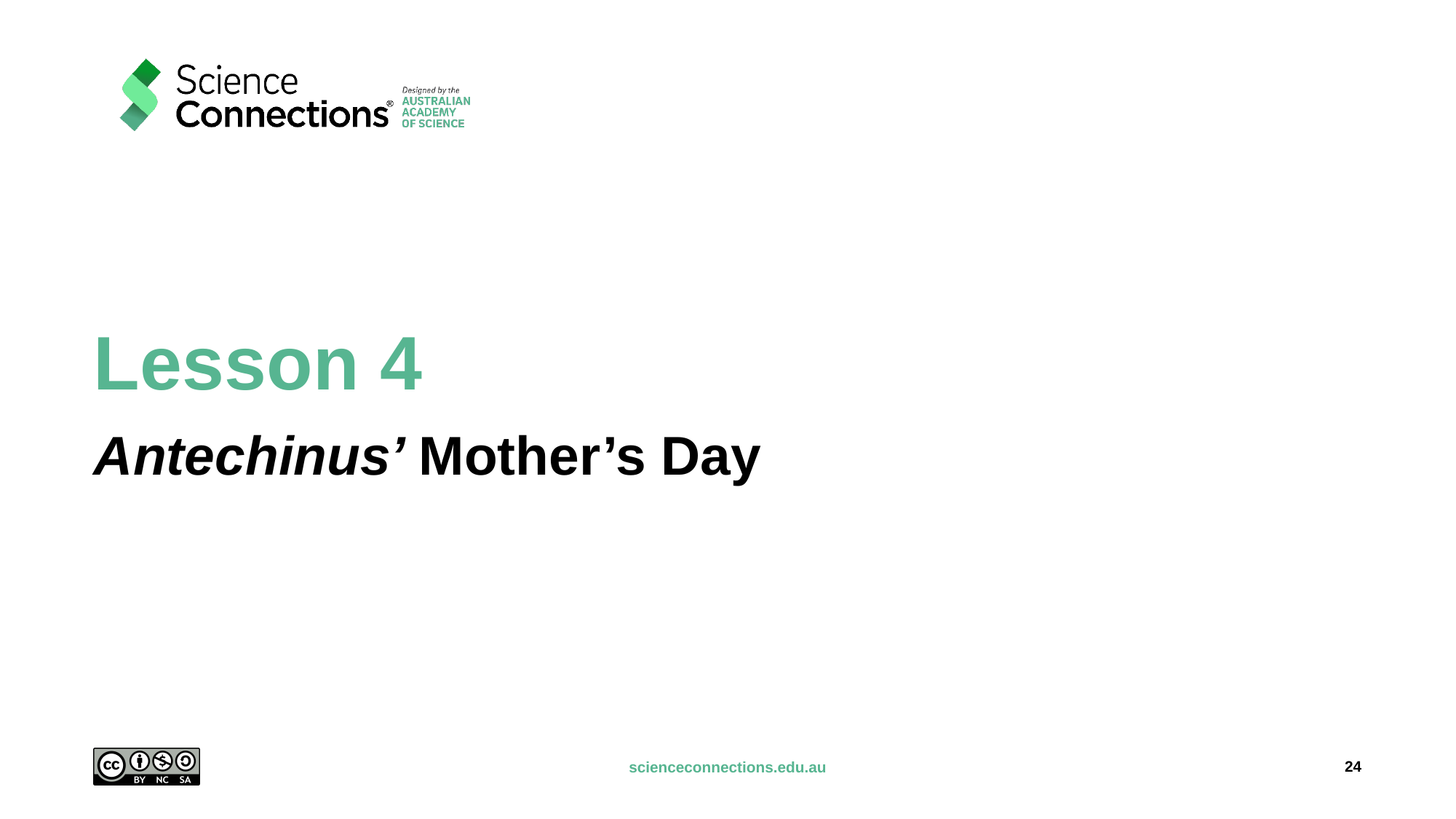

# Lesson 4
Antechinus’ Mother’s Day
24
scienceconnections.edu.au